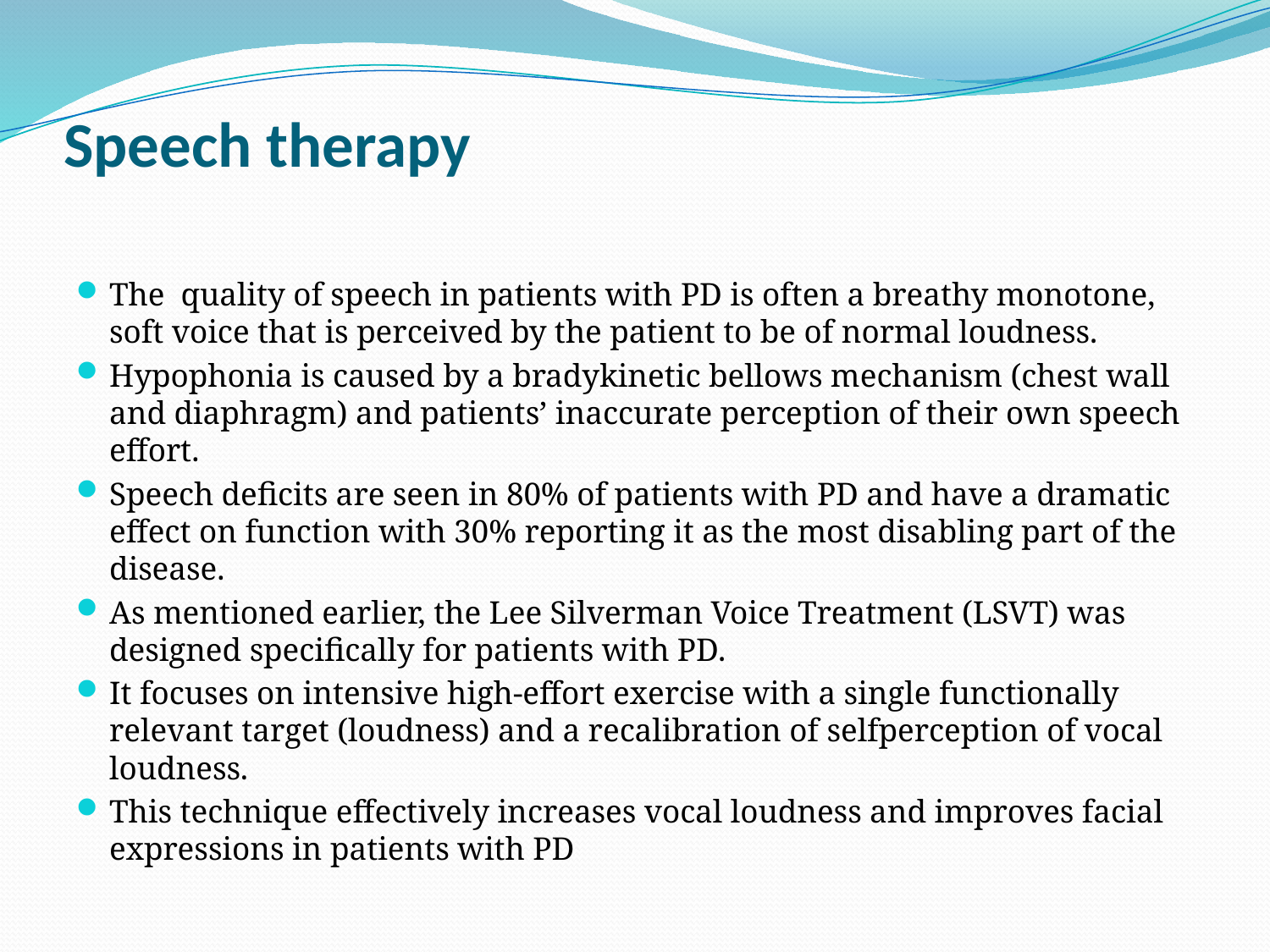

# Speech therapy
The  quality of speech in patients with PD is often a breathy monotone, soft voice that is perceived by the patient to be of normal loudness.
Hypophonia is caused by a bradykinetic bellows mechanism (chest wall and diaphragm) and patients’ inaccurate perception of their own speech effort.
Speech deficits are seen in 80% of patients with PD and have a dramatic effect on function with 30% reporting it as the most disabling part of the disease.
As mentioned earlier, the Lee Silverman Voice Treatment (LSVT) was designed specifically for patients with PD.
It focuses on intensive high-effort exercise with a single functionally relevant target (loudness) and a recalibration of selfperception of vocal loudness.
This technique effectively increases vocal loudness and improves facial expressions in patients with PD